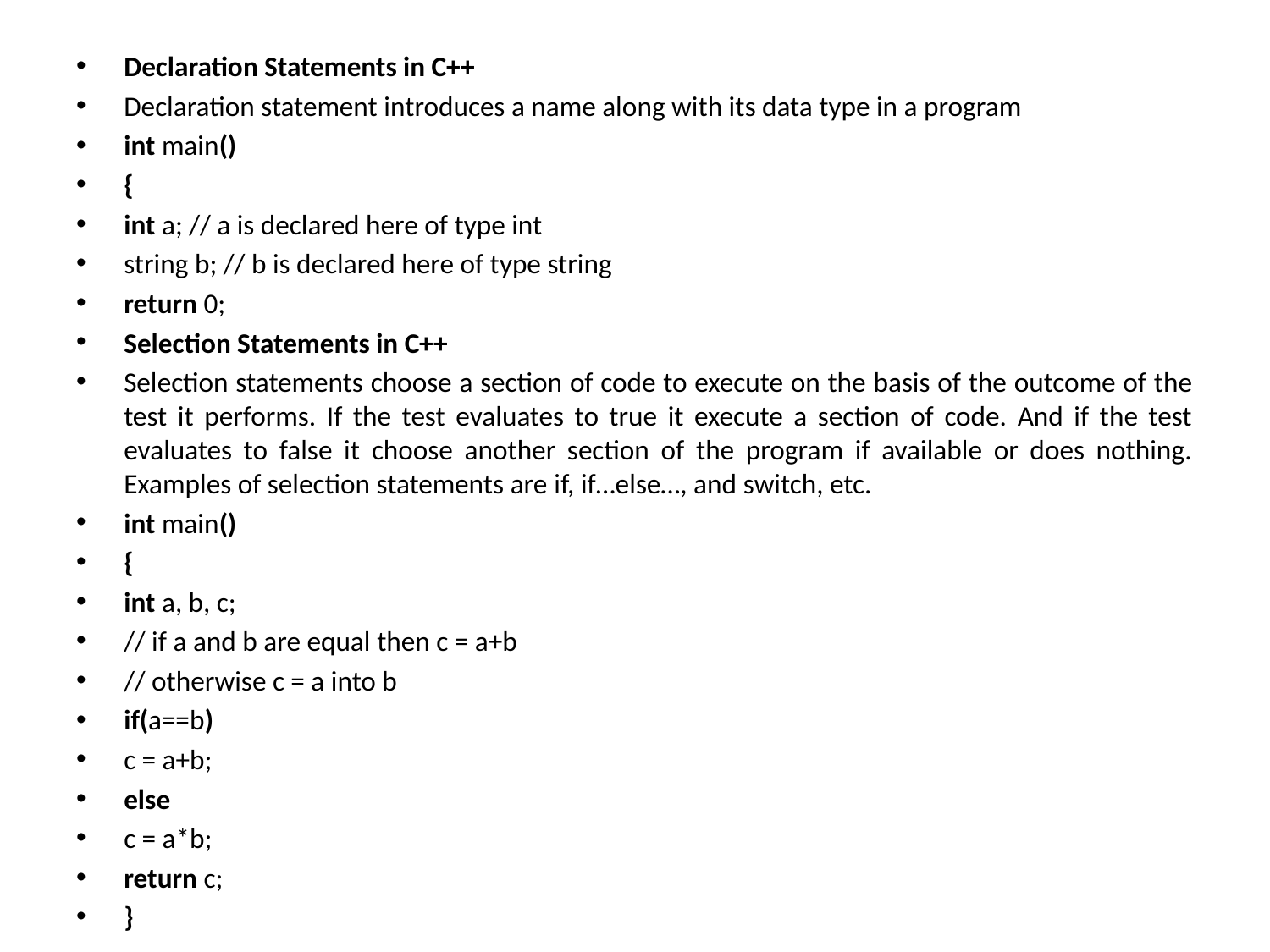

Declaration Statements in C++
Declaration statement introduces a name along with its data type in a program
int main()
{
int a; // a is declared here of type int
string b; // b is declared here of type string
return 0;
Selection Statements in C++
Selection statements choose a section of code to execute on the basis of the outcome of the test it performs. If the test evaluates to true it execute a section of code. And if the test evaluates to false it choose another section of the program if available or does nothing. Examples of selection statements are if, if…else…, and switch, etc.
int main()
{
int a, b, c;
// if a and b are equal then c = a+b
// otherwise c = a into b
if(a==b)
c = a+b;
else
c = a*b;
return c;
}